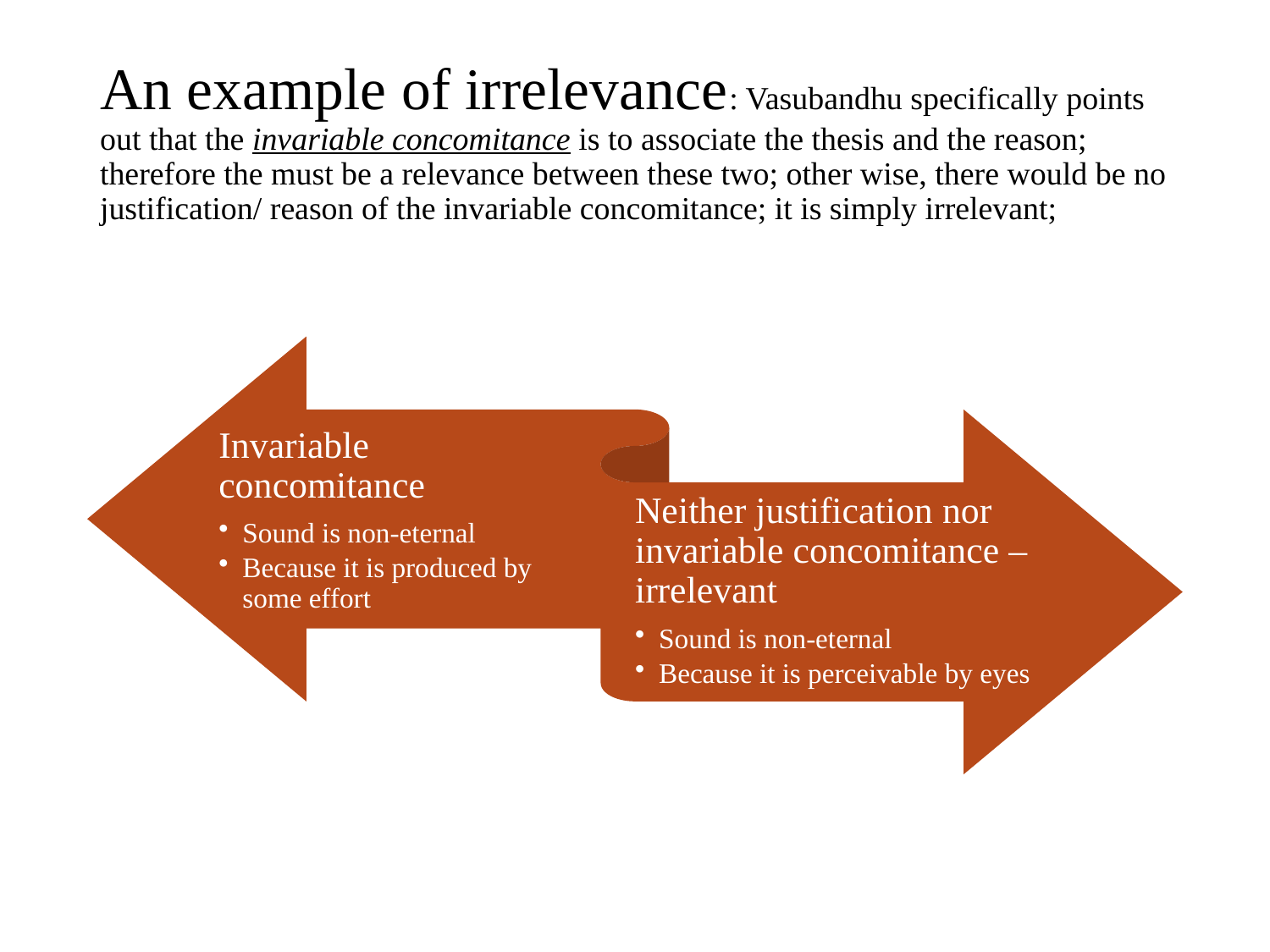

# An example of irrelevance: Vasubandhu specifically points out that the invariable concomitance is to associate the thesis and the reason; therefore the must be a relevance between these two; other wise, there would be no justification/ reason of the invariable concomitance; it is simply irrelevant;
Invariable concomitance
Sound is non-eternal
Because it is produced by some effort
Neither justification nor invariable concomitance – irrelevant
Sound is non-eternal
Because it is perceivable by eyes